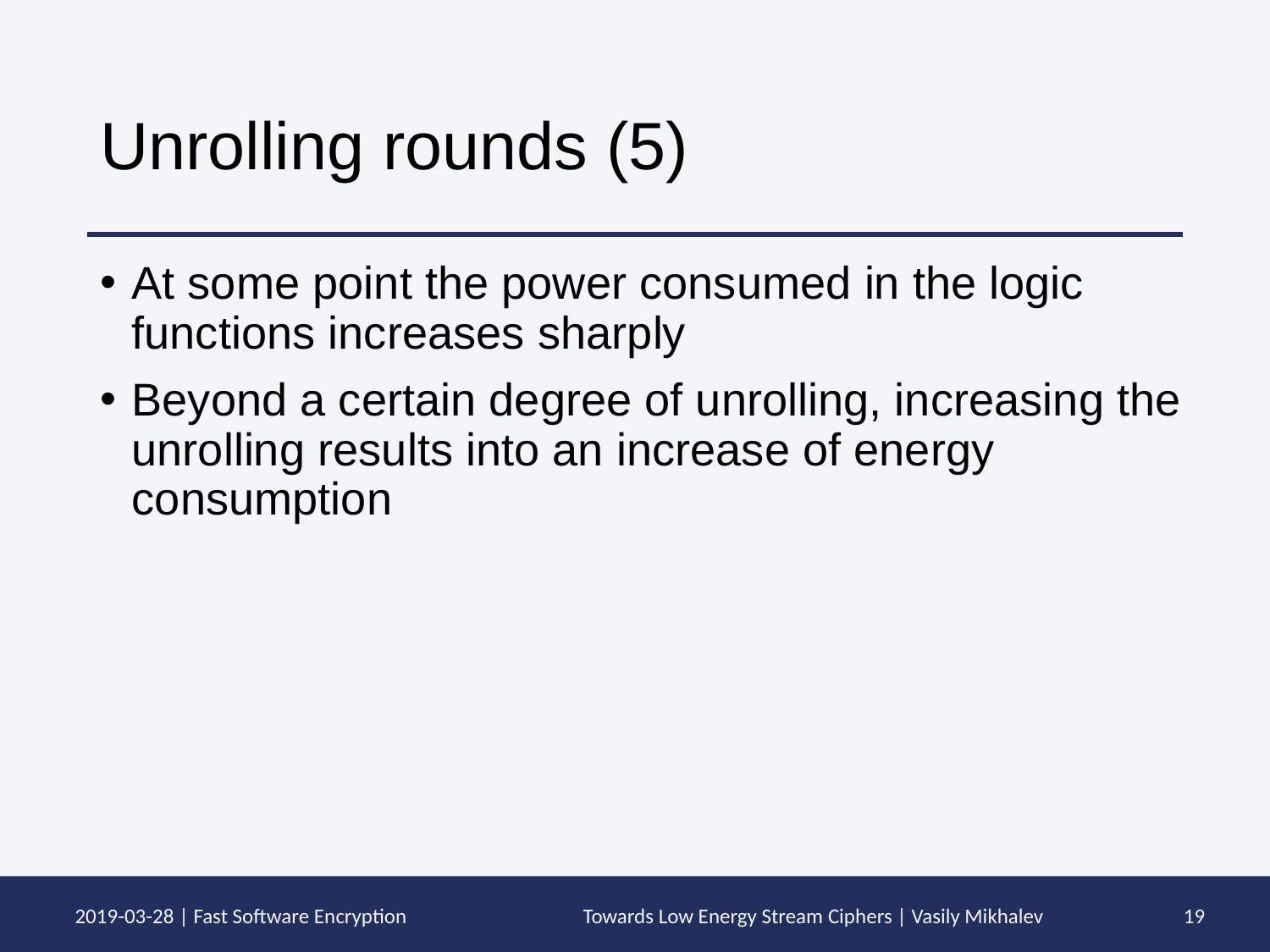

# Unrolling rounds (5)
At some point the power consumed in the logic functions increases sharply
Beyond a certain degree of unrolling, increasing the unrolling results into an increase of energy consumption

19